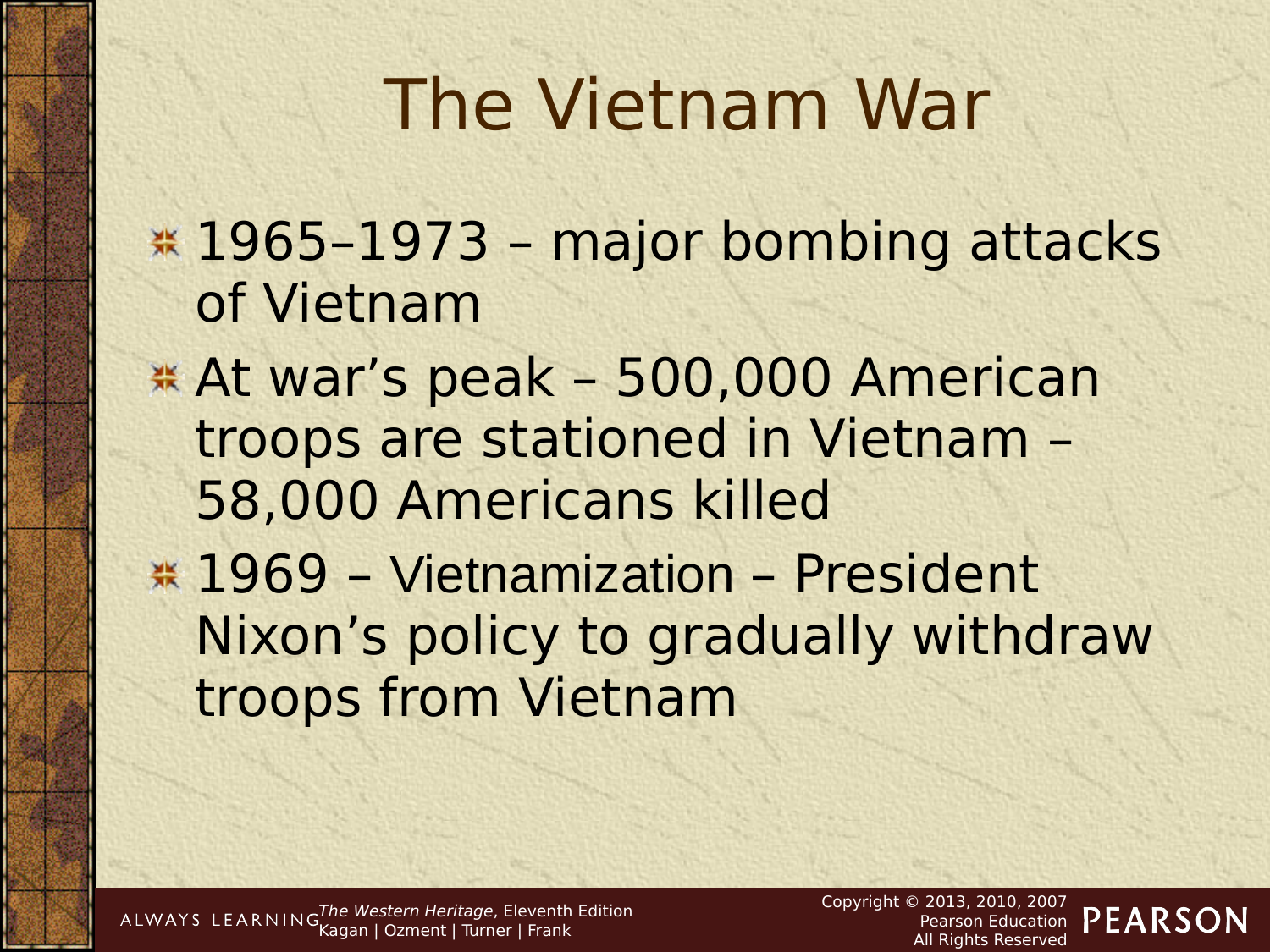

The Vietnam War
1965–1973 – major bombing attacks of Vietnam
At war’s peak – 500,000 American troops are stationed in Vietnam – 58,000 Americans killed
1969 – Vietnamization – President Nixon’s policy to gradually withdraw troops from Vietnam